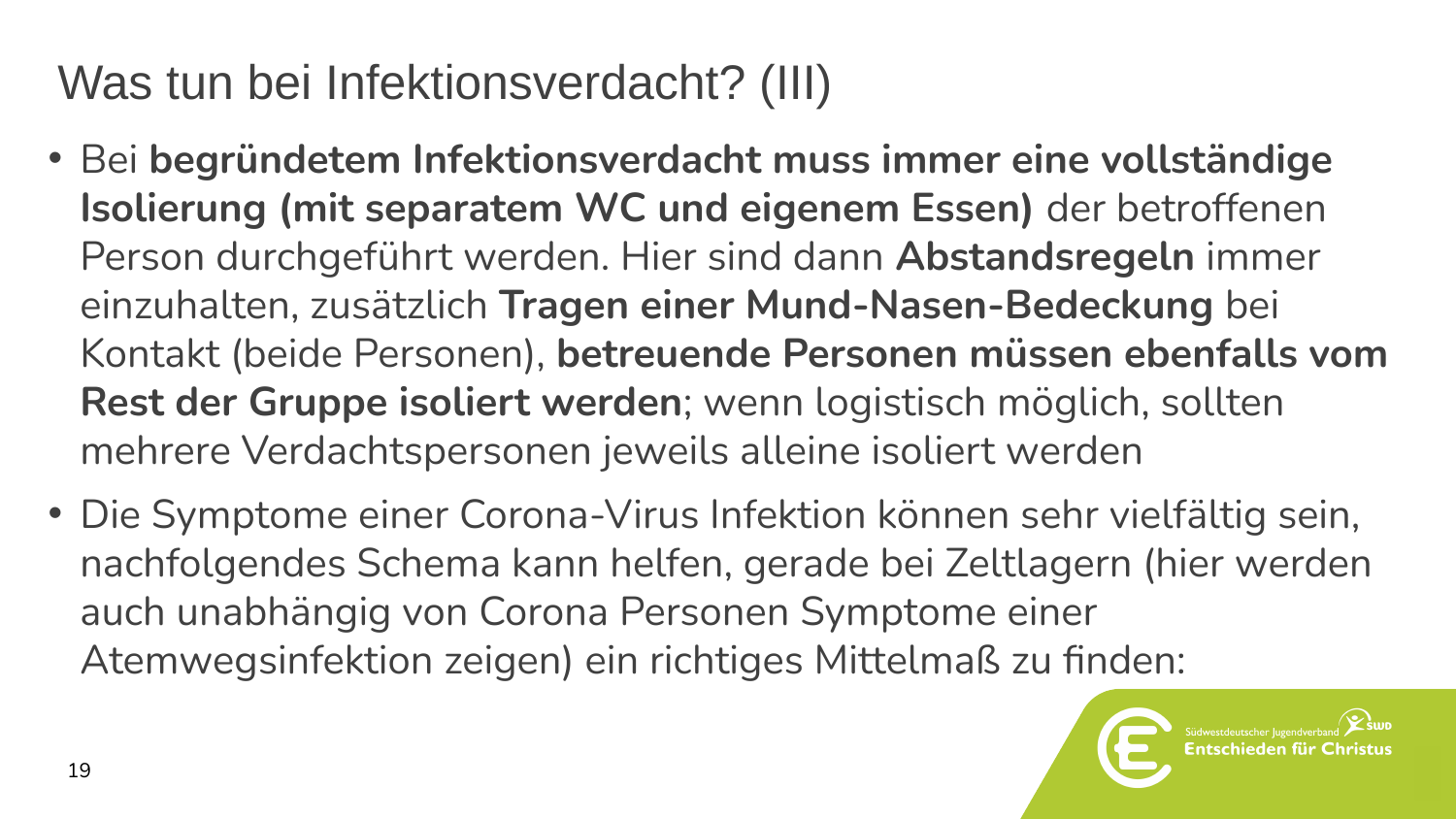

# Was tun bei Infektionsverdacht? (III)
Bei begründetem Infektionsverdacht muss immer eine vollständige Isolierung (mit separatem WC und eigenem Essen) der betroffenen Person durchgeführt werden. Hier sind dann Abstandsregeln immer einzuhalten, zusätzlich Tragen einer Mund-Nasen-Bedeckung bei Kontakt (beide Personen), betreuende Personen müssen ebenfalls vom Rest der Gruppe isoliert werden; wenn logistisch möglich, sollten mehrere Verdachtspersonen jeweils alleine isoliert werden
Die Symptome einer Corona-Virus Infektion können sehr vielfältig sein, nachfolgendes Schema kann helfen, gerade bei Zeltlagern (hier werden auch unabhängig von Corona Personen Symptome einer Atemwegsinfektion zeigen) ein richtiges Mittelmaß zu finden: